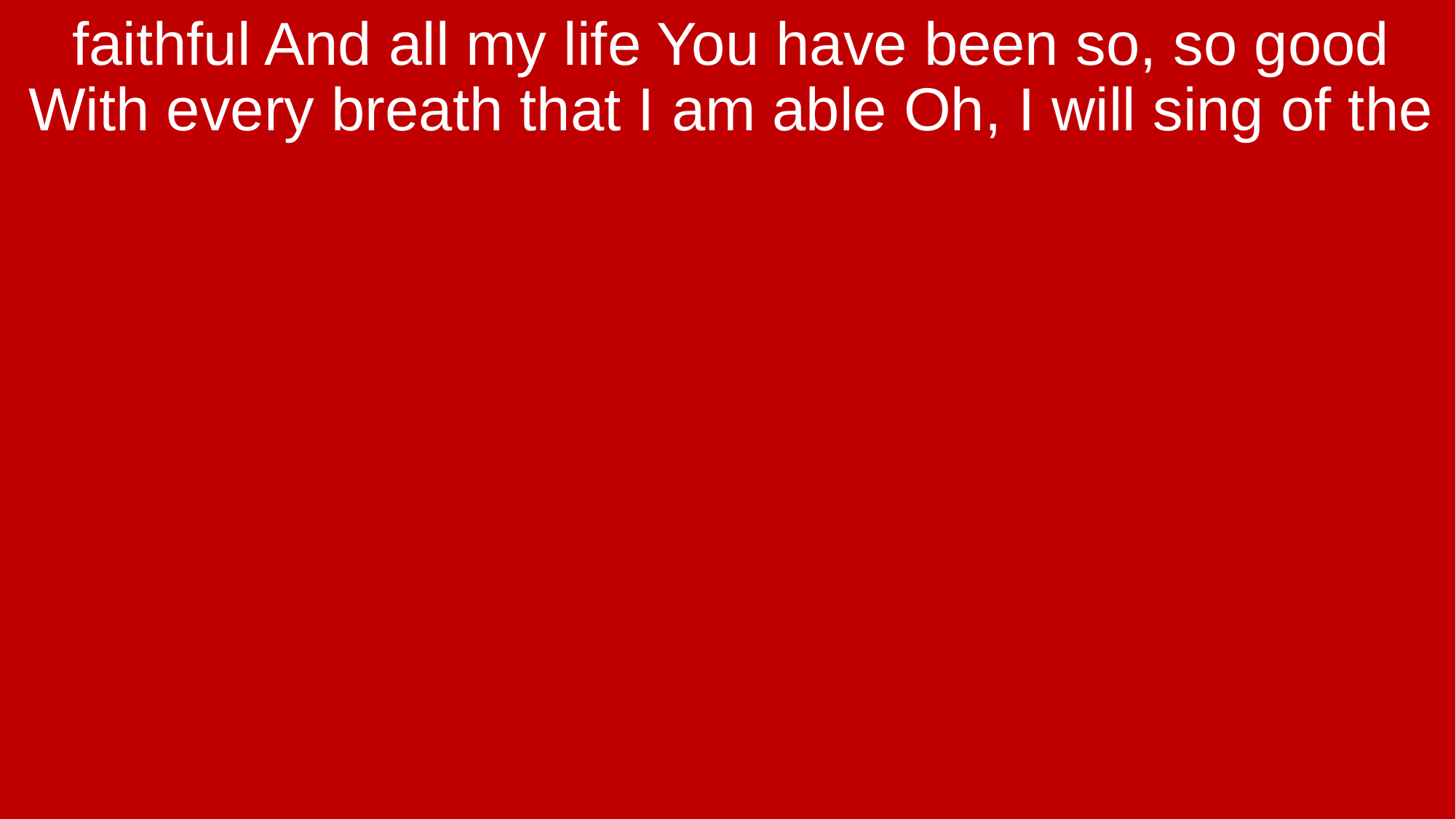

faithful And all my life You have been so, so good With every breath that I am able Oh, I will sing of the